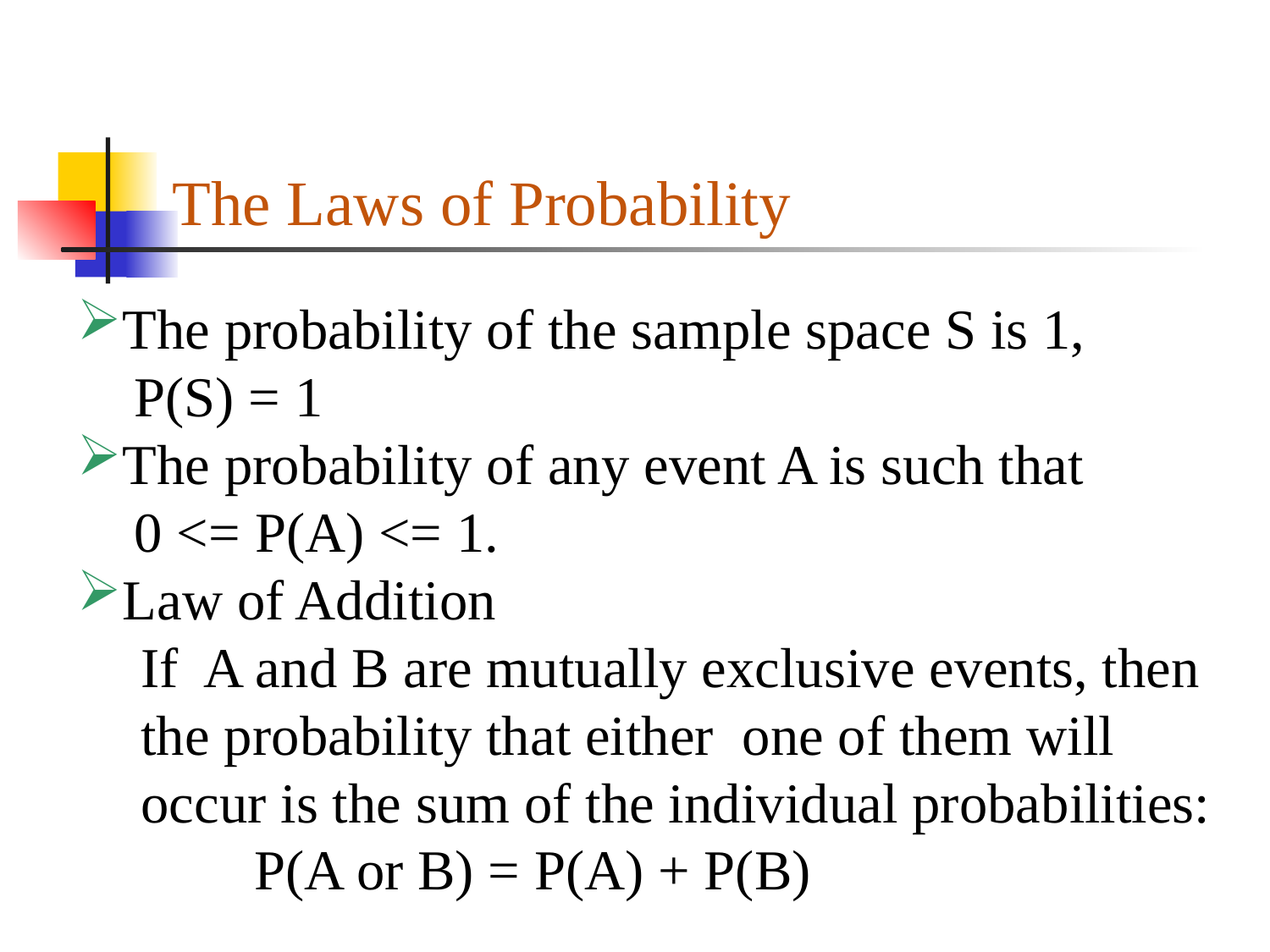

# The Laws of Probability
The probability of the sample space S is 1,
    P(S) = 1
The probability of any event A is such that
    0 <= P(A) <= 1.
Law of Addition
If  A and B are mutually exclusive events, then
the probability that either  one of them will
occur is the sum of the individual probabilities:
        P(A or B) = P(A) + P(B)